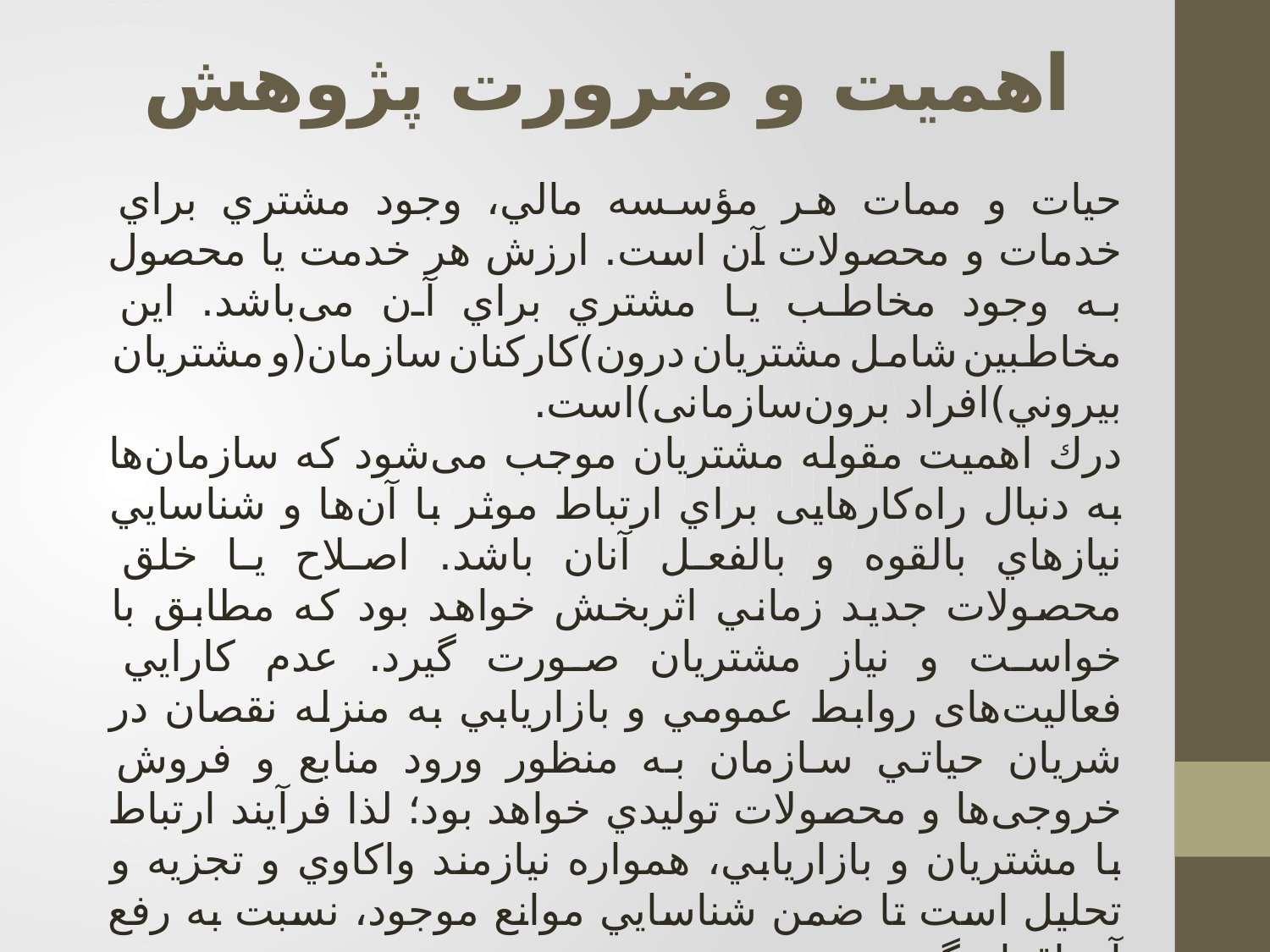

# اهميت و ضرورت پژوهش
حيات و ممات هر مؤسسه مالي، وجود مشتري براي خدمات و محصولات آن است. ارزش هر خدمت يا محصول به وجود مخاطب يا مشتري براي آن می‌باشد. اين مخاطبين شامل مشتريان درون)كاركنان سازمان(و مشتريان بيروني)افراد برون‌سازمانی)است.
درك اهميت مقوله مشتريان موجب می‌شود كه سازمان‌ها به دنبال راه‌کارهایی براي ارتباط موثر با آن‌ها و شناسايي نيازهاي بالقوه و بالفعل آنان باشد. اصلاح يا خلق محصولات جديد زماني اثربخش خواهد بود كه مطابق با خواست و نياز مشتريان صورت گيرد. عدم كارايي فعالیت‌های روابط عمومي و بازاريابي به منزله نقصان در شريان حياتي سازمان به منظور ورود منابع و فروش خروجی‌ها و محصولات توليدي خواهد بود؛ لذا فرآيند ارتباط با مشتريان و بازاريابي، همواره نيازمند واكاوي و تجزيه و تحليل است تا ضمن شناسايي موانع موجود، نسبت به رفع آن اقدام گردد.